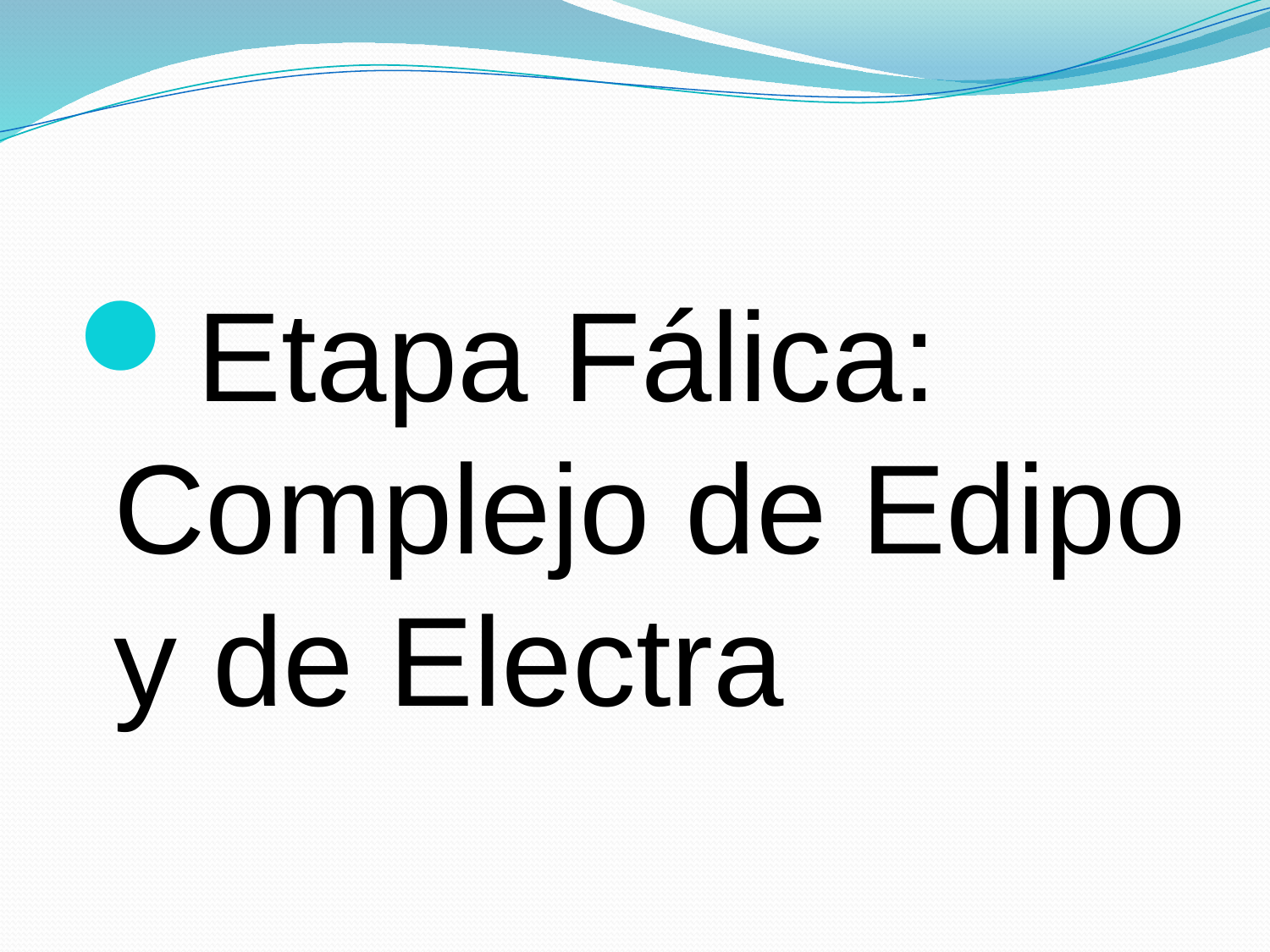

#
Etapa Fálica: Complejo de Edipo y de Electra